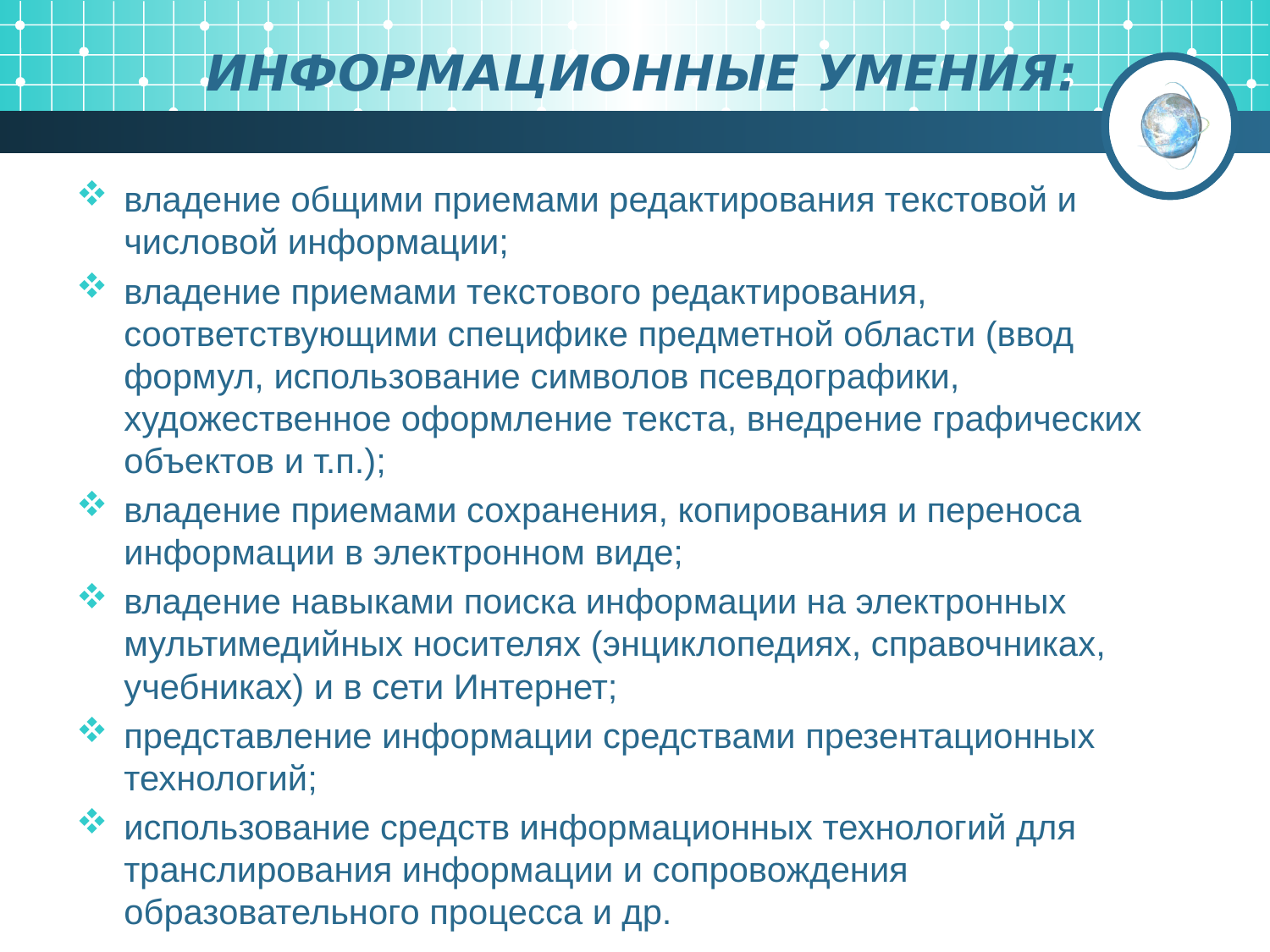

# ИНФОРМАЦИОННЫЕ УМЕНИЯ:
владение общими приемами редактирования текстовой и числовой информации;
владение приемами текстового редактирования, соответствующими специфике предметной области (ввод формул, использование символов псевдографики, художественное оформление текста, внедрение графических объектов и т.п.);
владение приемами сохранения, копирования и переноса информации в электронном виде;
владение навыками поиска информации на электронных мультимедийных носителях (энциклопедиях, справочниках, учебниках) и в сети Интернет;
представление информации средствами презентационных технологий;
использование средств информационных технологий для транслирования информации и сопровождения образовательного процесса и др.